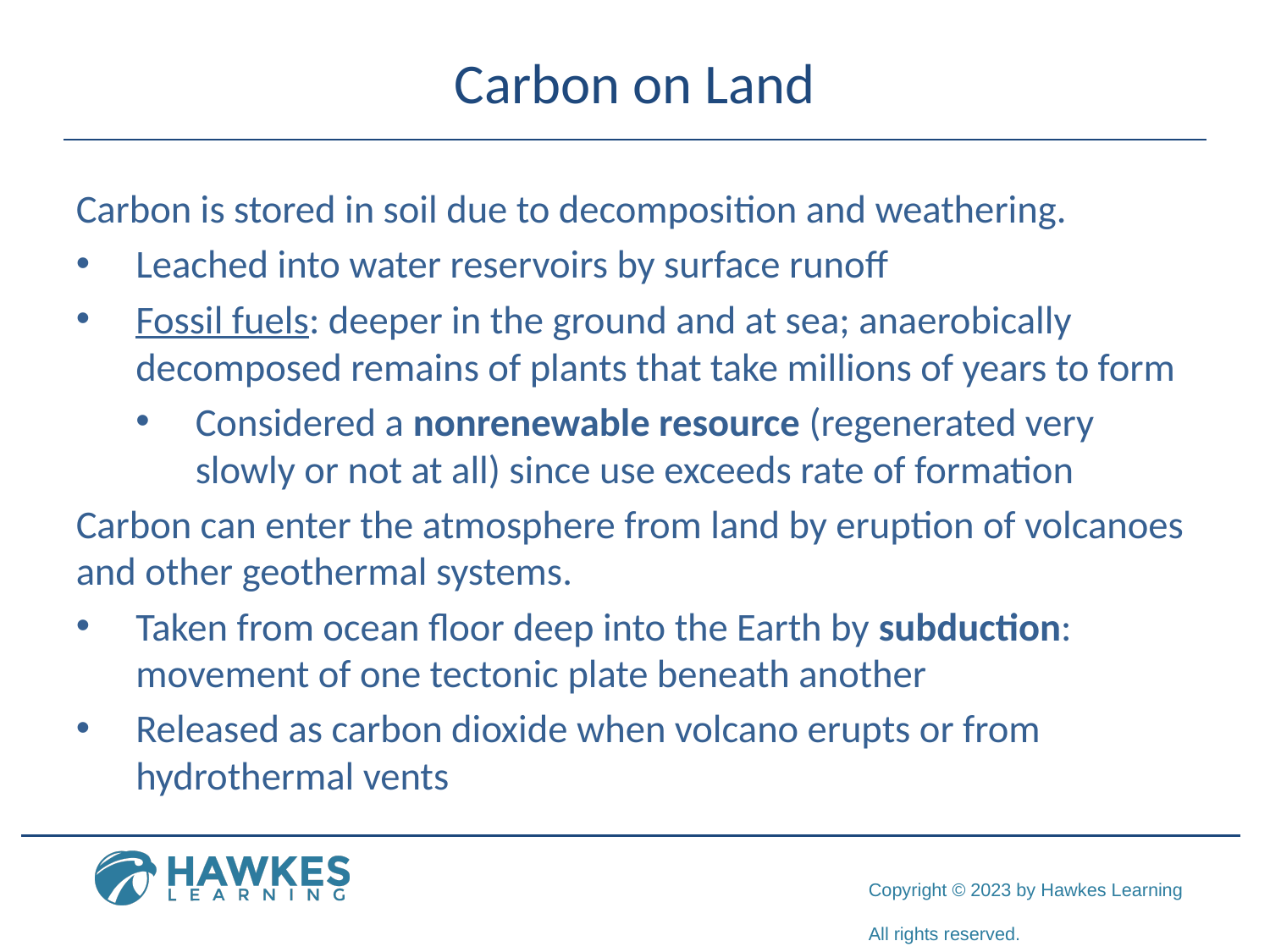

# Carbon on Land
Carbon is stored in soil due to decomposition and weathering.
Leached into water reservoirs by surface runoff
Fossil fuels: deeper in the ground and at sea; anaerobically decomposed remains of plants that take millions of years to form
Considered a nonrenewable resource (regenerated very slowly or not at all) since use exceeds rate of formation
Carbon can enter the atmosphere from land by eruption of volcanoes and other geothermal systems.
Taken from ocean floor deep into the Earth by subduction: movement of one tectonic plate beneath another
Released as carbon dioxide when volcano erupts or from hydrothermal vents